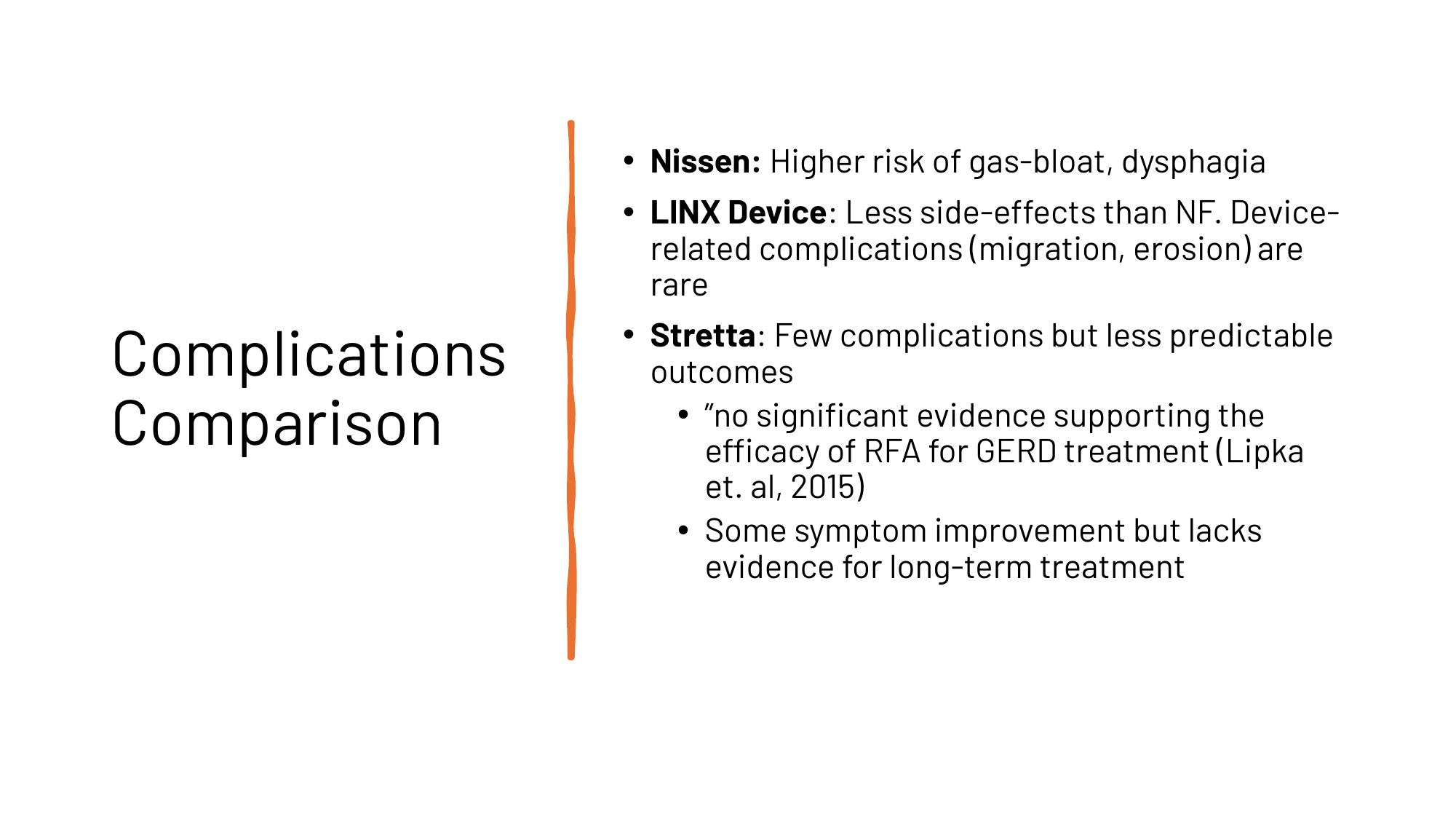

# Complications Comparison
Nissen: Higher risk of gas-bloat, dysphagia
LINX Device: Less side-effects than NF. Device-related complications (migration, erosion) are rare
Stretta: Few complications but less predictable outcomes
”no significant evidence supporting the efficacy of RFA for GERD treatment (Lipka et. al, 2015)
Some symptom improvement but lacks evidence for long-term treatment